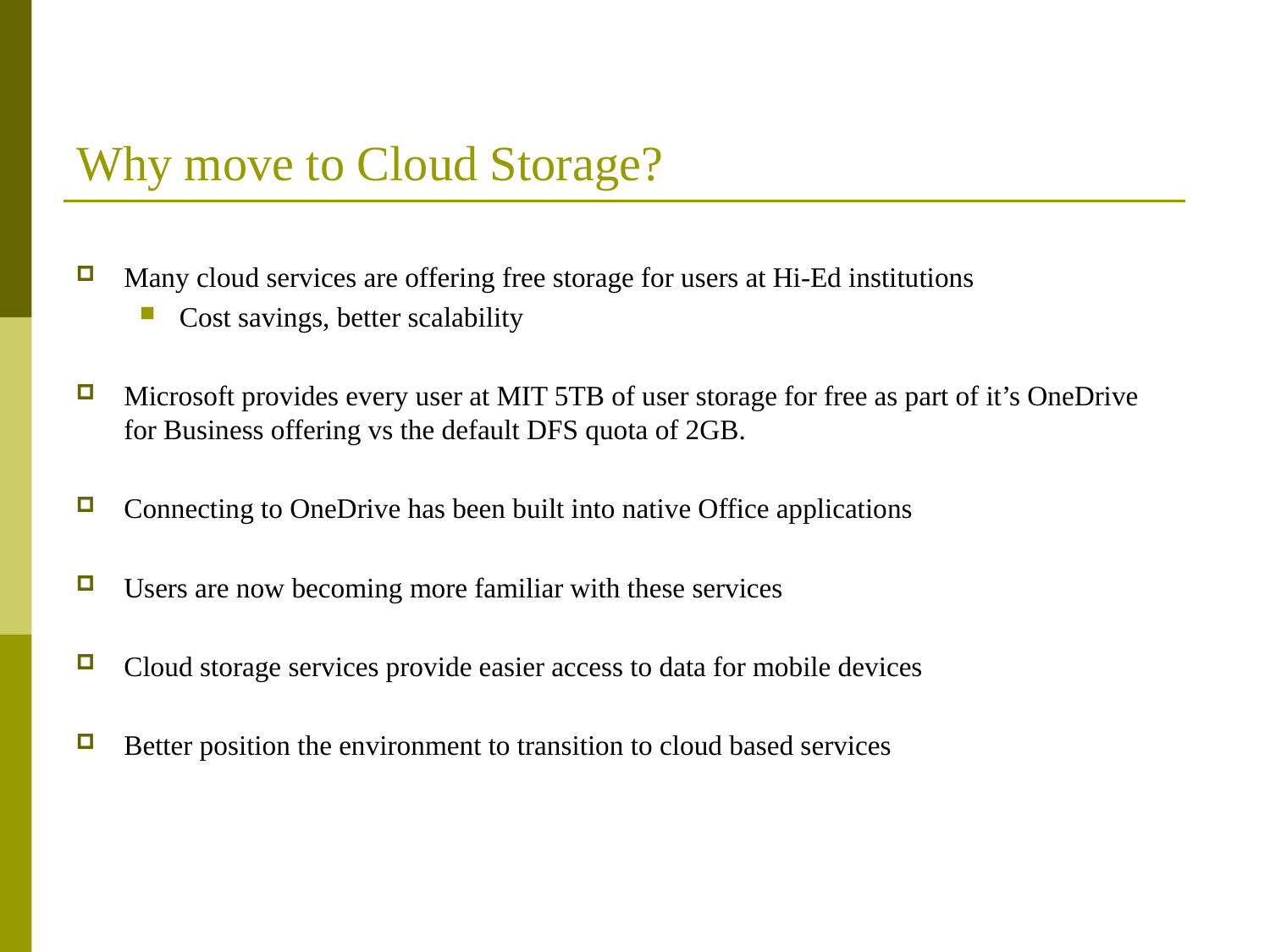

# Why move to Cloud Storage?

Many cloud services are offering free storage for users at Hi-Ed institutions
Cost savings, better scalability

Microsoft provides every user at MIT 5TB of user storage for free as part of it’s OneDrive for Business offering vs the default DFS quota of 2GB.

Connecting to OneDrive has been built into native Office applications

Users are now becoming more familiar with these services

Cloud storage services provide easier access to data for mobile devices

Better position the environment to transition to cloud based services